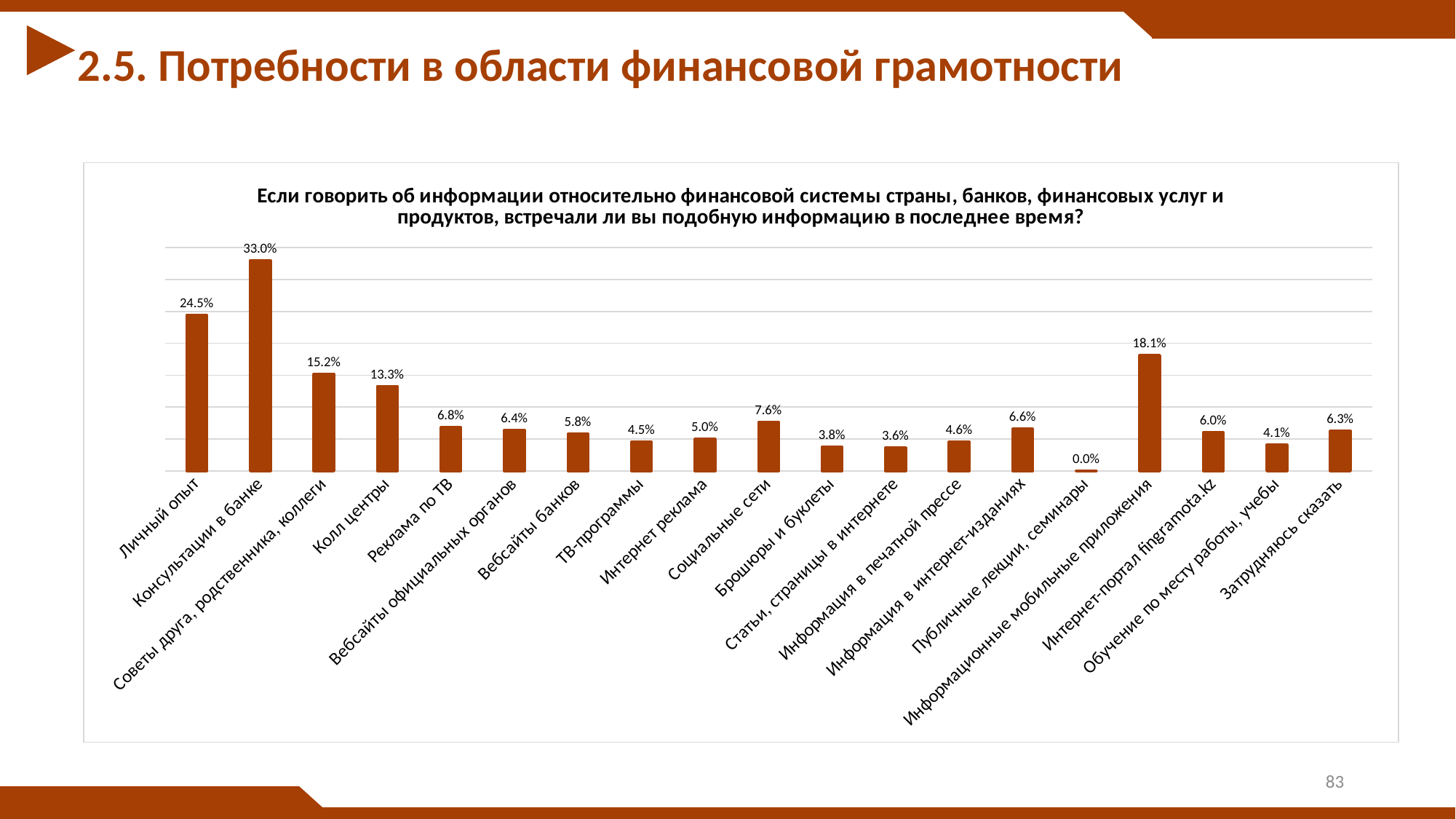

2.5. Потребности в области финансовой грамотности

### Chart: Если говорить об информации относительно финансовой системы страны, банков, финансовых услуг и продуктов, встречали ли вы подобную информацию в последнее время?

| Category |  |
|---|---|
| Личный опыт | 0.24450000000000024 |
| Консультации в банке | 0.3300000000000009 |
| Советы друга, родственника, коллеги | 0.15150000000000033 |
| Колл центры | 0.1325 |
| Реклама по ТВ | 0.06800000000000002 |
| Вебсайты официальных органов | 0.06400000000000011 |
| Вебсайты банков | 0.058 |
| ТВ-программы | 0.04500000000000001 |
| Интернет реклама | 0.04950000000000002 |
| Социальные сети | 0.0765 |
| Брошюры и буклеты | 0.037500000000000006 |
| Статьи, страницы в интернете | 0.03600000000000001 |
| Информация в печатной прессе | 0.04550000000000001 |
| Информация в интернет-изданиях | 0.0655 |
| Публичные лекции, семинары | 0.0 |
| Информационные мобильные приложения | 0.18100000000000024 |
| Интернет-портал fingramota.kz | 0.06000000000000003 |
| Обучение по месту работы, учебы | 0.0405 |
| Затрудняюсь сказать | 0.0625 |
83